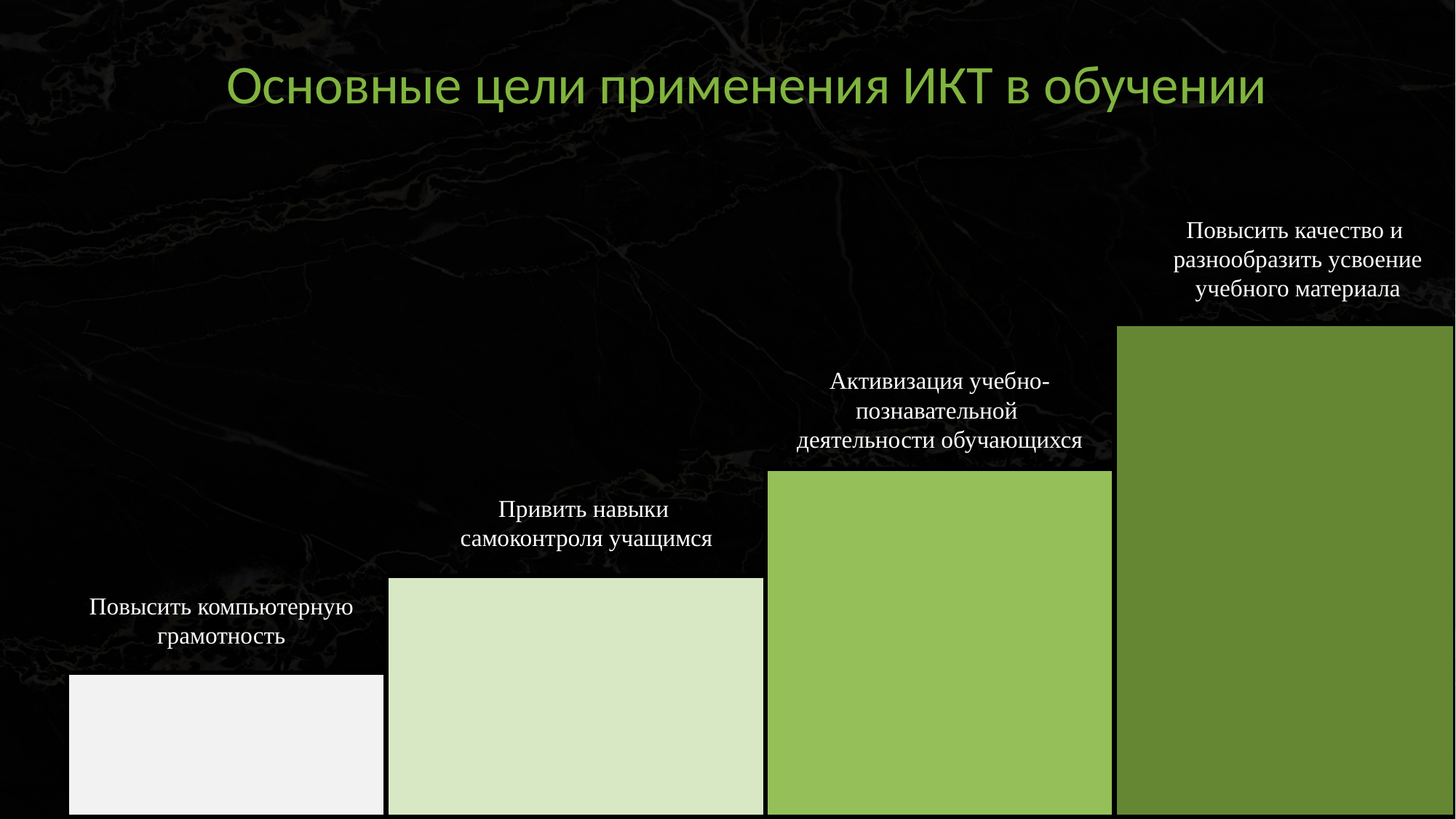

# Основные цели применения ИКТ в обучении
Повысить качество и
разнообразить усвоение учебного материала

Активизация учебно-познавательной
деятельности обучающихся

Привить навыки
самоконтроля учащимся

Повысить компьютерную грамотность